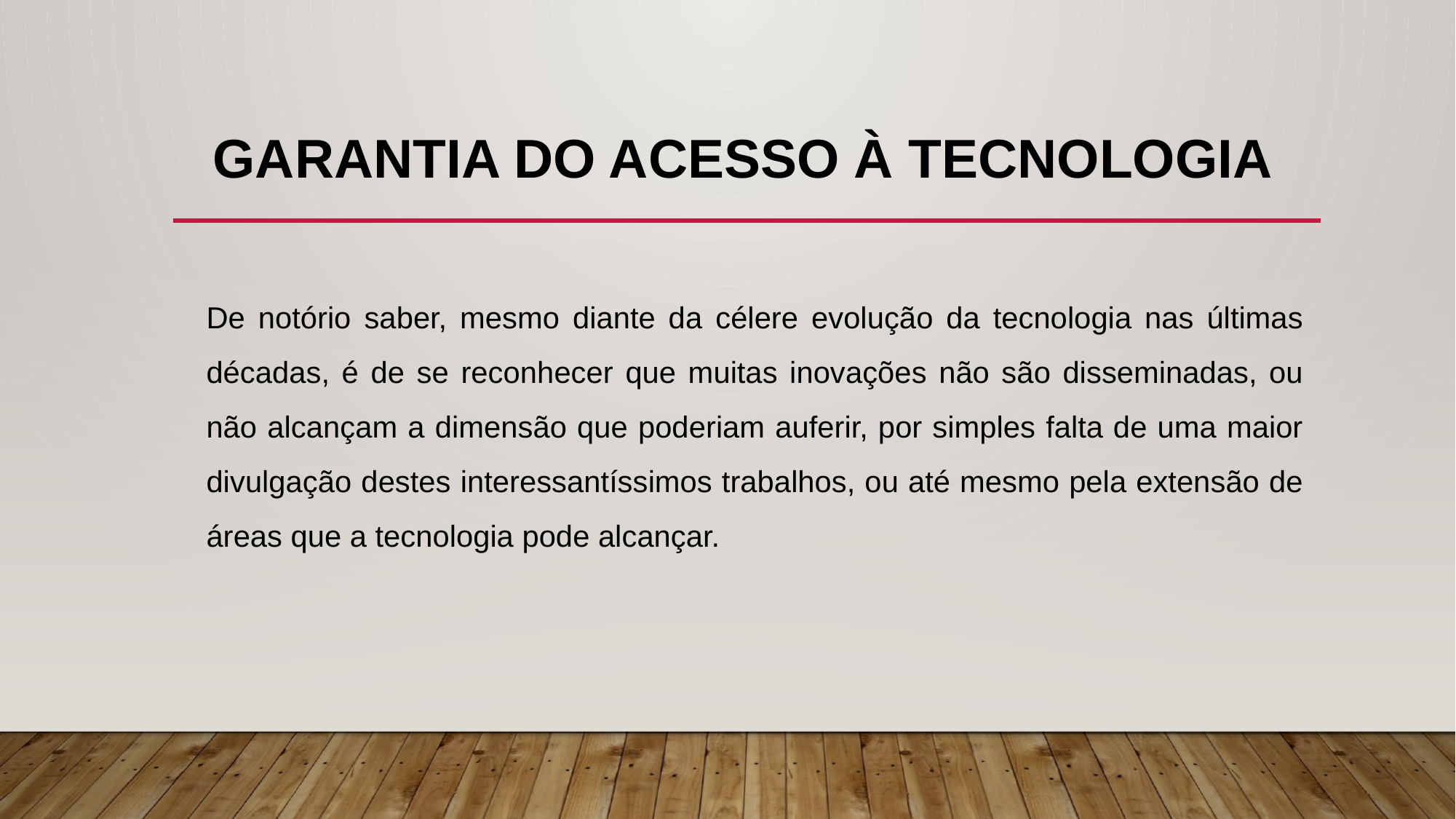

# GARANTIA DO ACESSO À TECNOLOGIA
De notório saber, mesmo diante da célere evolução da tecnologia nas últimas décadas, é de se reconhecer que muitas inovações não são disseminadas, ou não alcançam a dimensão que poderiam auferir, por simples falta de uma maior divulgação destes interessantíssimos trabalhos, ou até mesmo pela extensão de áreas que a tecnologia pode alcançar.